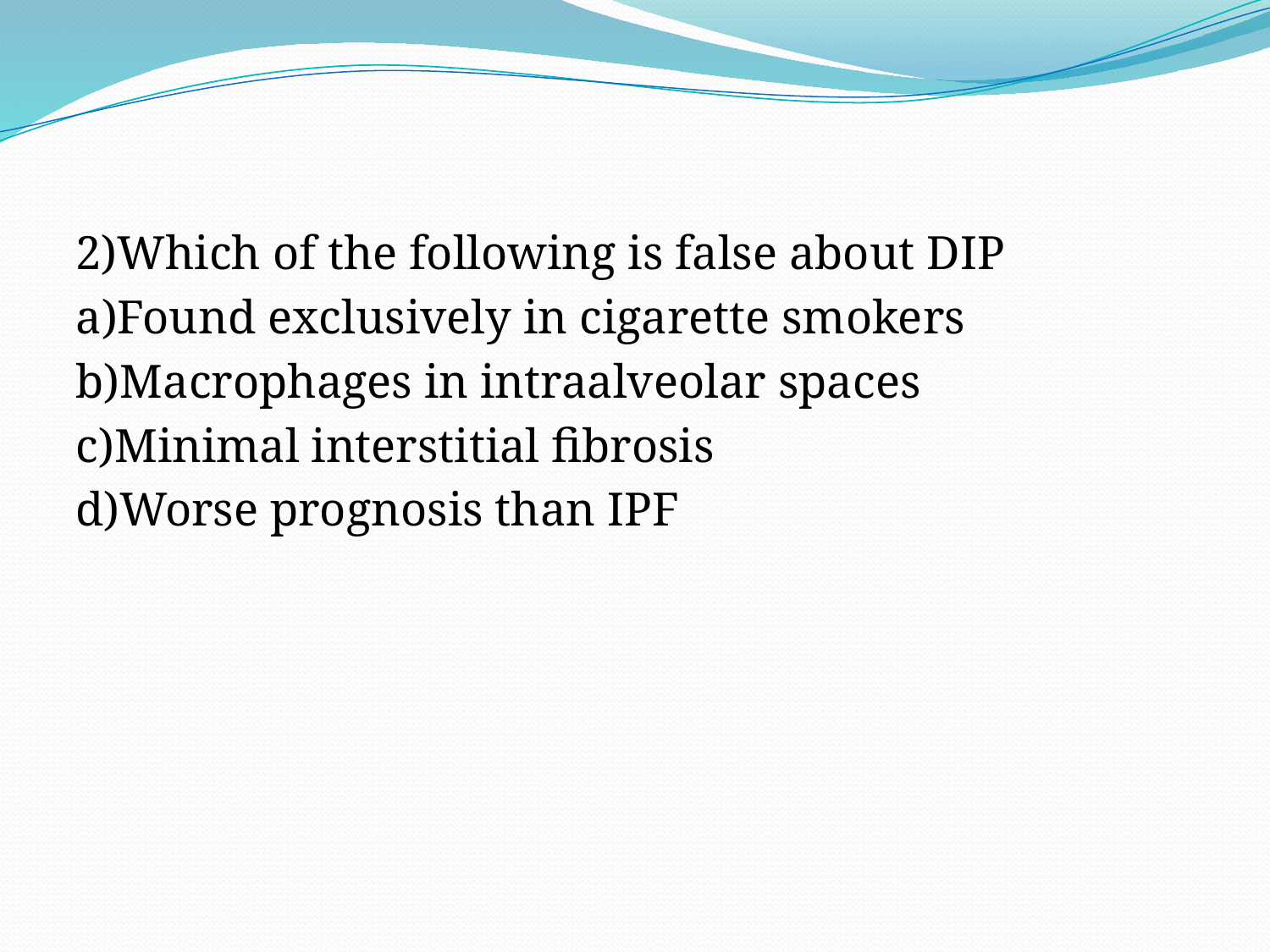

2)Which of the following is false about DIP
a)Found exclusively in cigarette smokers
b)Macrophages in intraalveolar spaces
c)Minimal interstitial fibrosis
d)Worse prognosis than IPF